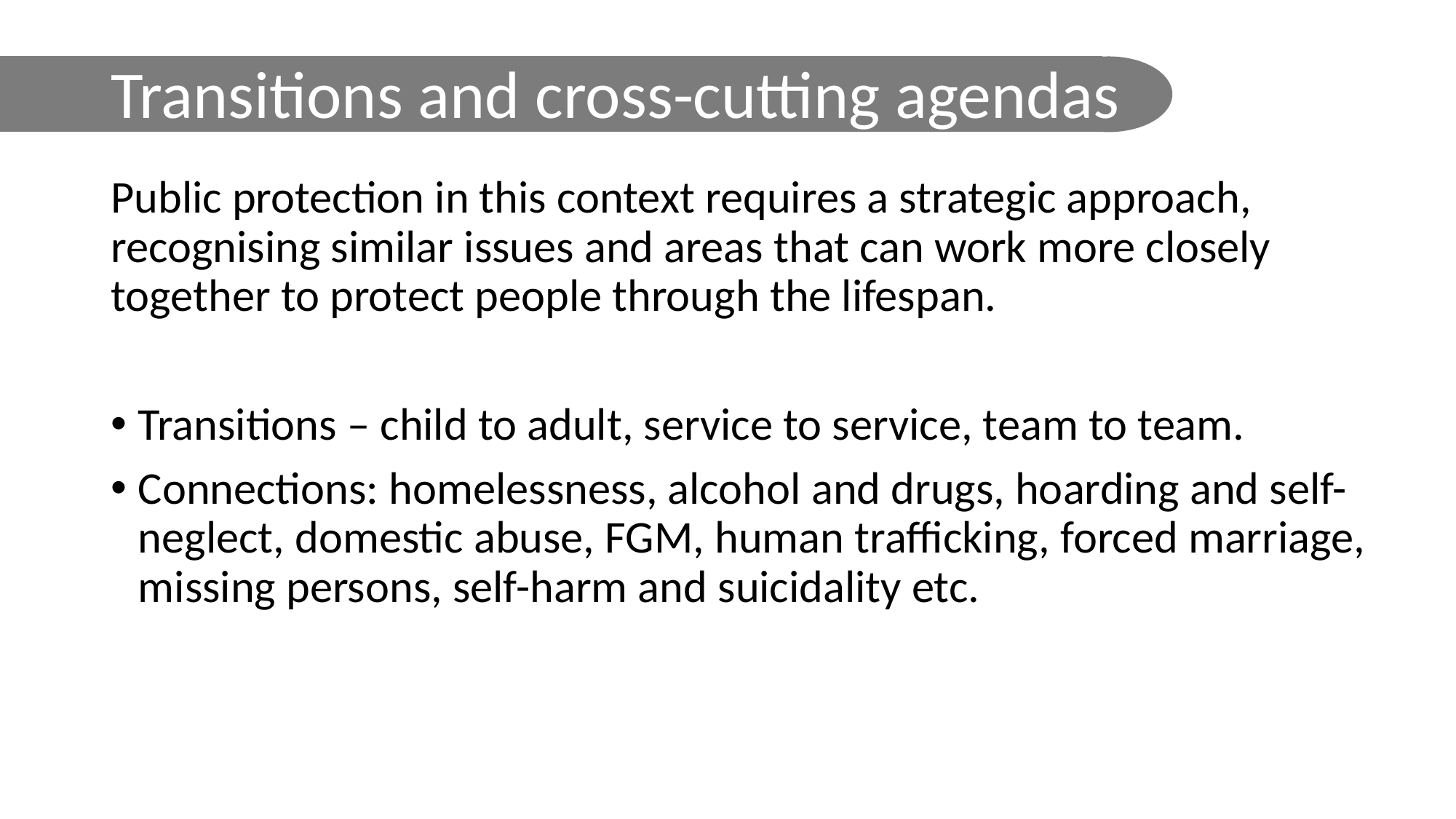

# Transitions and cross-cutting agendas

Public protection in this context requires a strategic approach, recognising similar issues and areas that can work more closely together to protect people through the lifespan.

Transitions – child to adult, service to service, team to team.
Connections: homelessness, alcohol and drugs, hoarding and self-neglect, domestic abuse, FGM, human trafficking, forced marriage, missing persons, self-harm and suicidality etc.